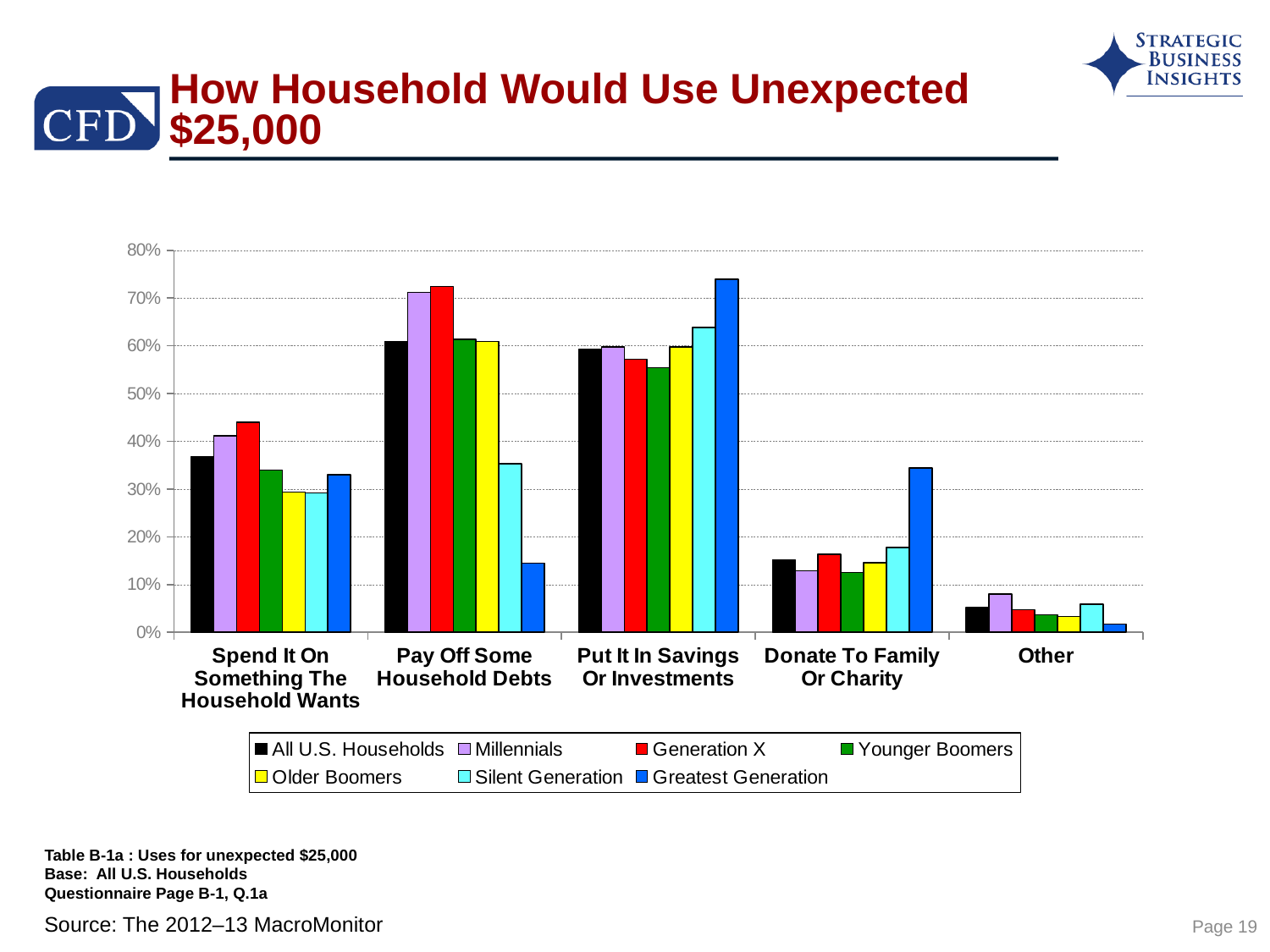

# How Household Would Use Unexpected $25,000

### Chart

| Category | All U.S. Households | Millennials | Generation X | Younger Boomers | Older Boomers | Silent Generation | Greatest Generation |
|---|---|---|---|---|---|---|---|
| Spend It On Something The Household Wants | 0.3670000000000004 | 0.4110000000000003 | 0.44 | 0.34 | 0.2940000000000003 | 0.2920000000000003 | 0.3300000000000011 |
| Pay Off Some Household Debts | 0.6090000000000007 | 0.7120000000000006 | 0.7240000000000006 | 0.6130000000000017 | 0.6090000000000007 | 0.3530000000000003 | 0.1450000000000002 |
| Put It In Savings Or Investments | 0.592 | 0.597 | 0.572 | 0.554 | 0.597 | 0.638000000000002 | 0.7390000000000018 |
| Donate To Family Or Charity | 0.1520000000000004 | 0.129 | 0.163 | 0.125 | 0.1460000000000002 | 0.1780000000000002 | 0.3440000000000001 |
| Other | 0.052 | 0.08000000000000004 | 0.047000000000000014 | 0.037 | 0.033 | 0.05900000000000015 | 0.017 |
Table B-1a : Uses for unexpected $25,000
Base:  All U.S. Households
Questionnaire Page B-1, Q.1a
Page 19